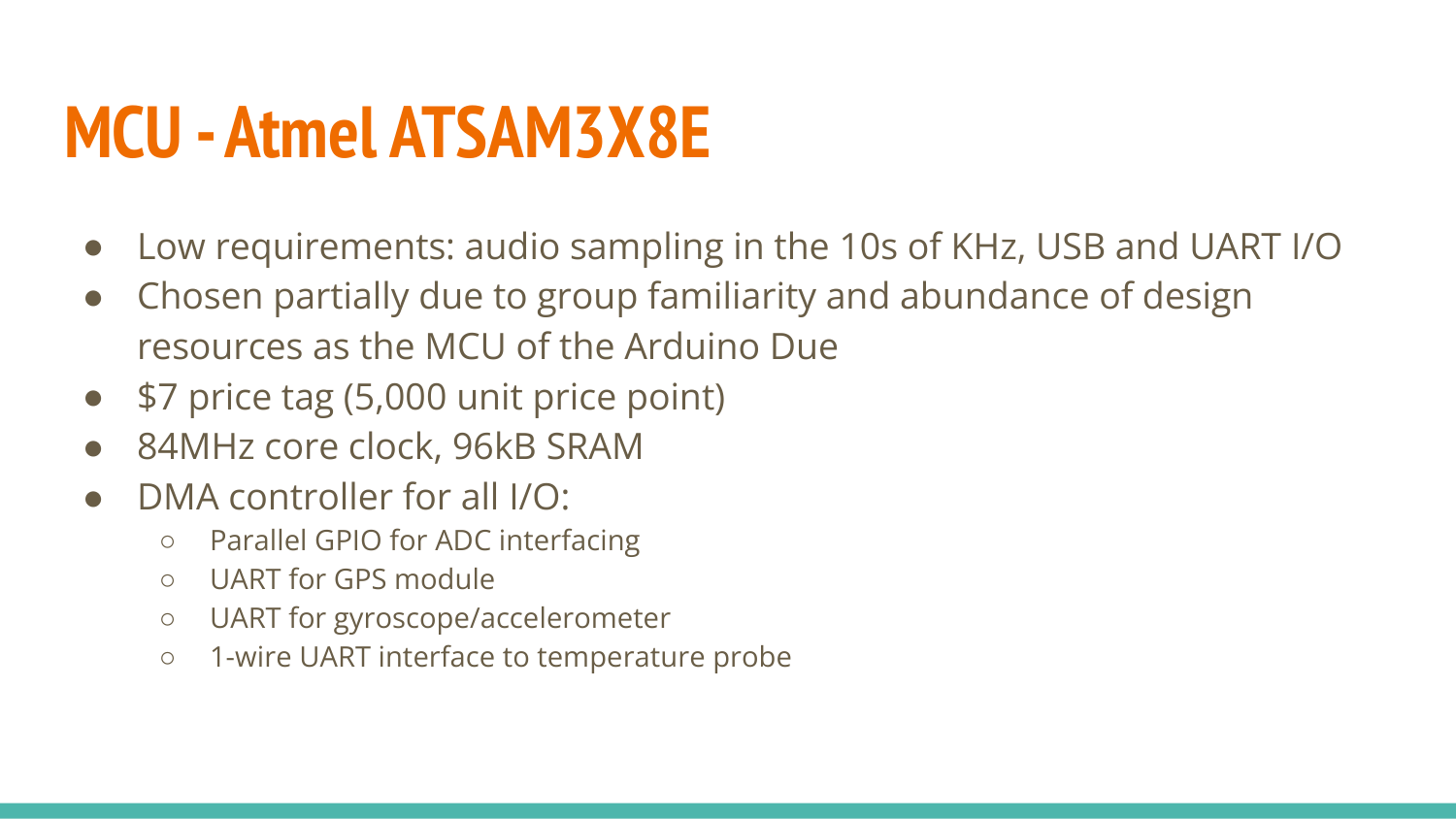

# MCU - Atmel ATSAM3X8E

Low requirements: audio sampling in the 10s of KHz, USB and UART I/O
Chosen partially due to group familiarity and abundance of design resources as the MCU of the Arduino Due
$7 price tag (5,000 unit price point)
84MHz core clock, 96kB SRAM
DMA controller for all I/O:
Parallel GPIO for ADC interfacing
UART for GPS module
UART for gyroscope/accelerometer
1-wire UART interface to temperature probe